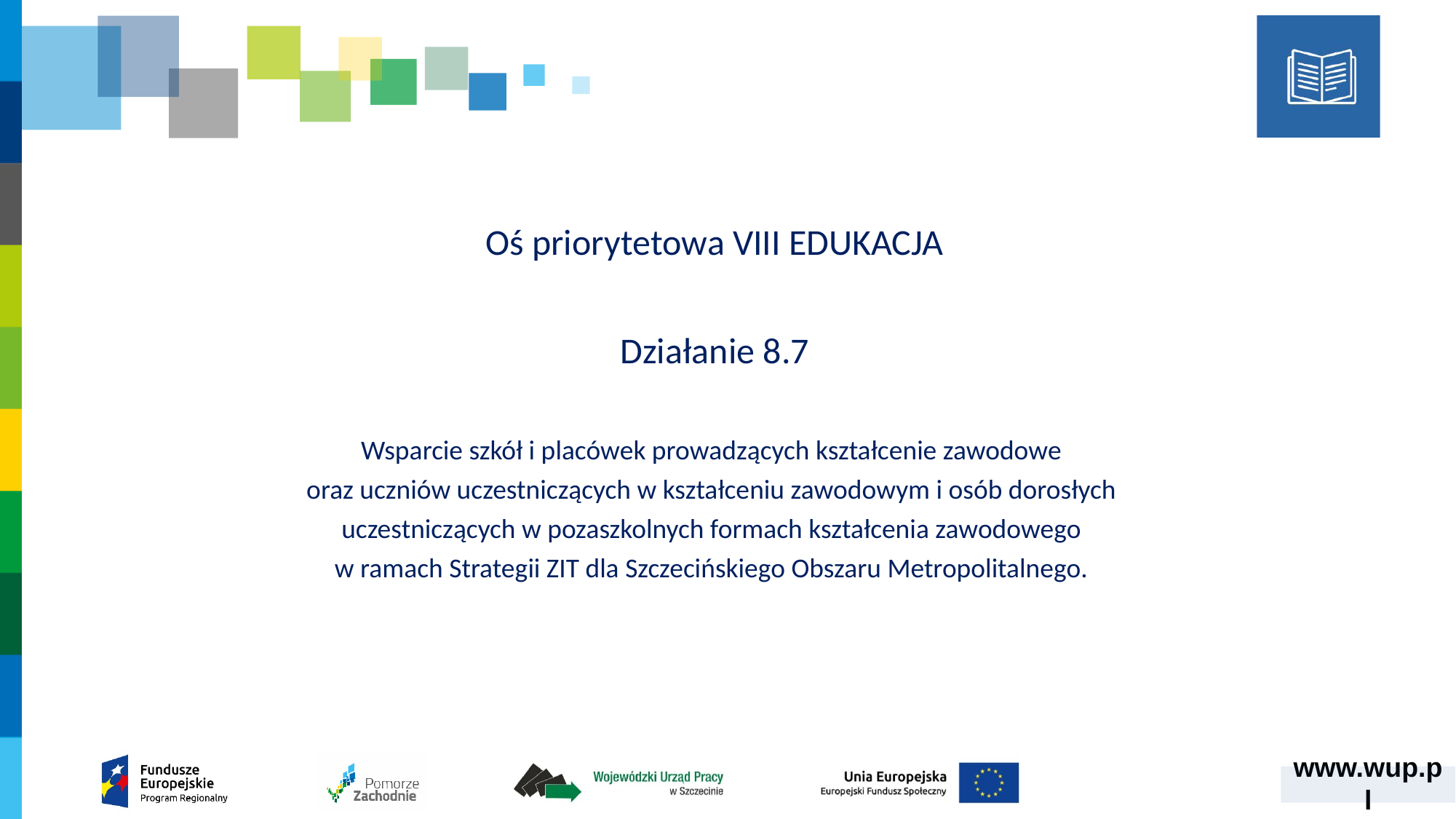

Oś priorytetowa VIII EDUKACJA

Działanie 8.7

Wsparcie szkół i placówek prowadzących kształcenie zawodowe
oraz uczniów uczestniczących w kształceniu zawodowym i osób dorosłych
uczestniczących w pozaszkolnych formach kształcenia zawodowego
w ramach Strategii ZIT dla Szczecińskiego Obszaru Metropolitalnego.